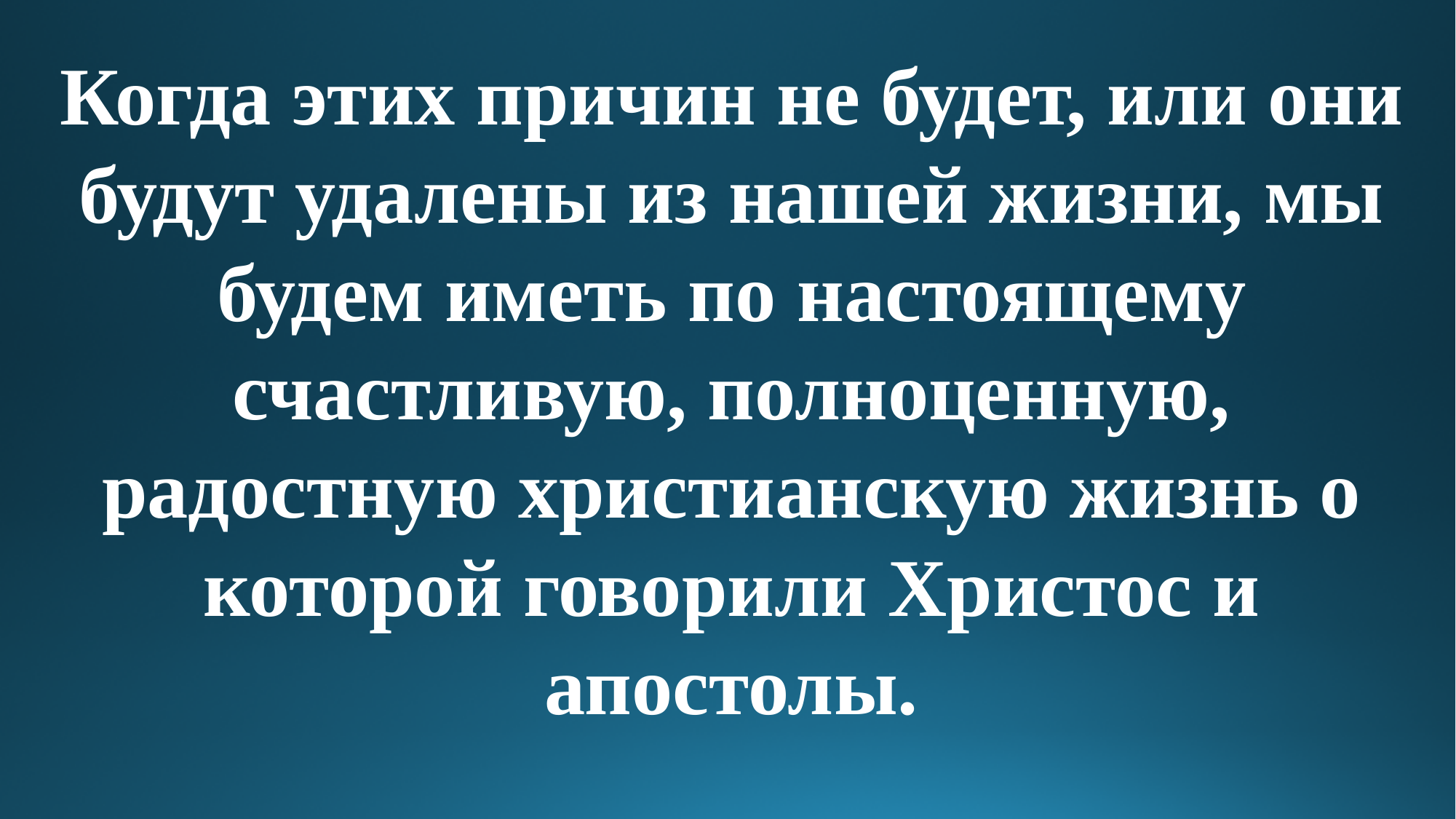

Когда этих причин не будет, или они будут удалены из нашей жизни, мы будем иметь по настоящему счастливую, полноценную, радостную христианскую жизнь о которой говорили Христос и апостолы.